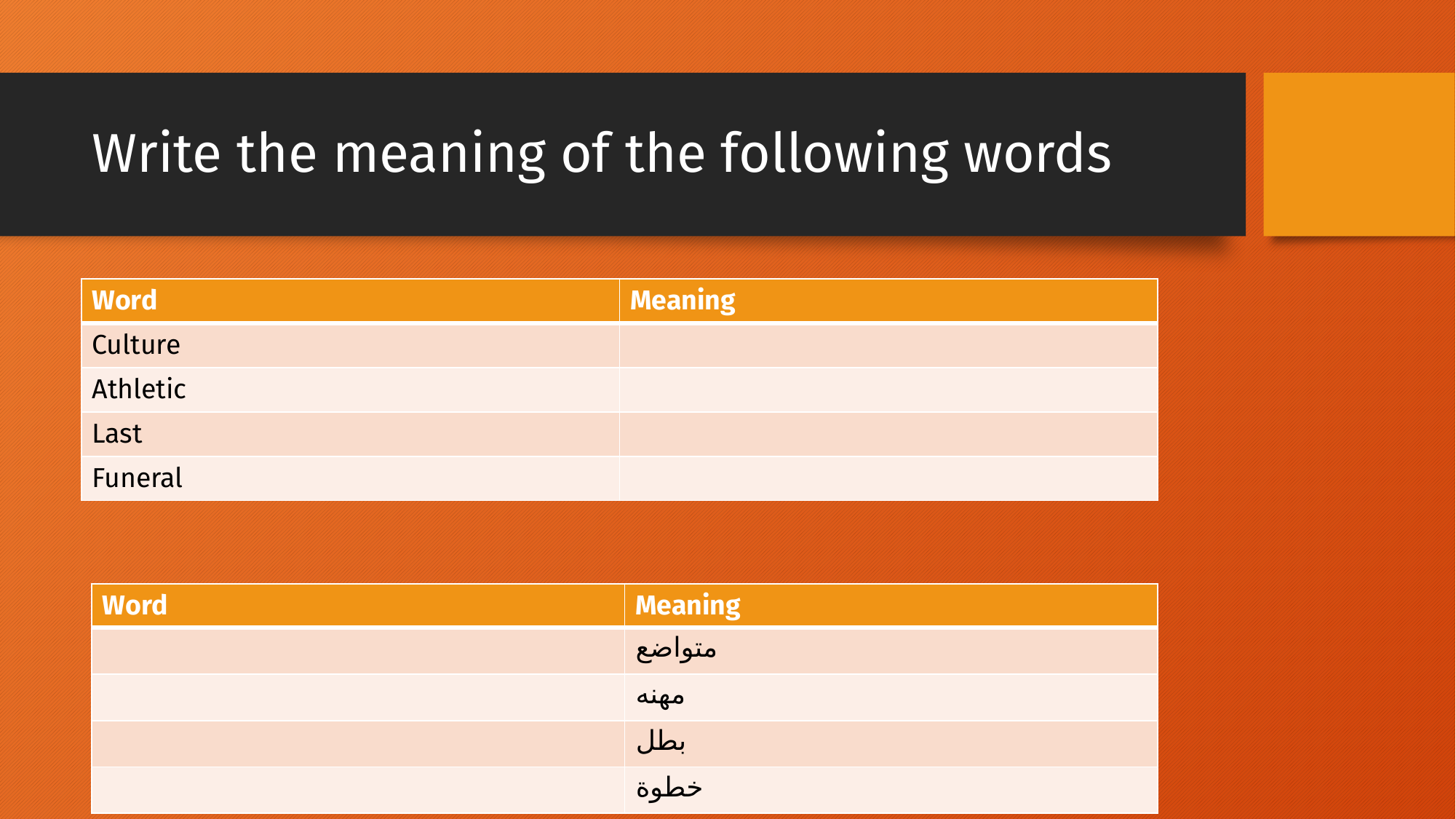

# Write the meaning of the following words
| Word | Meaning |
| --- | --- |
| Culture |  |
| Athletic |  |
| Last |  |
| Funeral |  |
| Word | Meaning |
| --- | --- |
|  | متواضع |
|  | مهنه |
|  | بطل |
|  | خطوة |